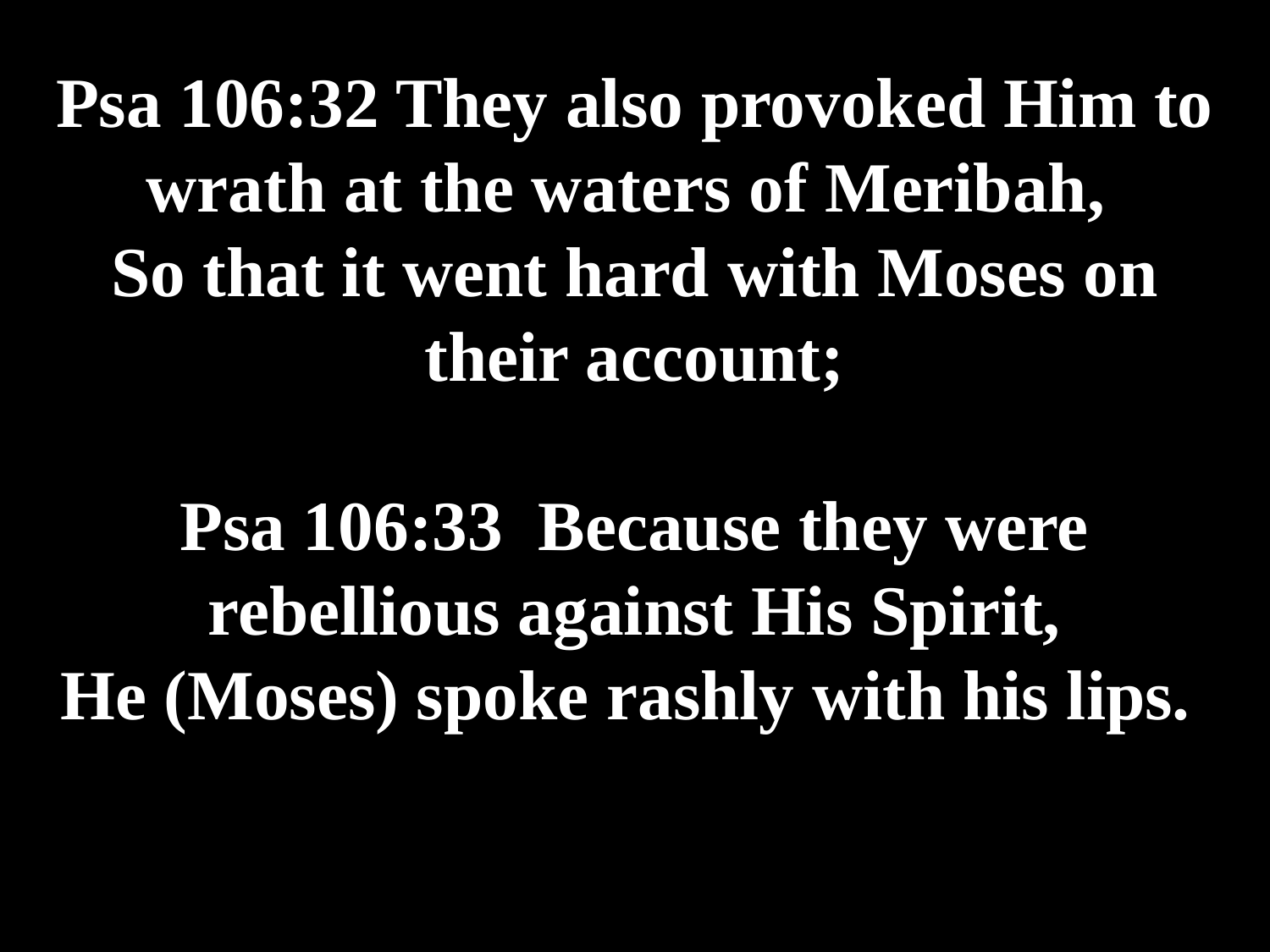

# Psa 106:32 They also provoked Him to wrath at the waters of Meribah, So that it went hard with Moses on their account; Psa 106:33  Because they were rebellious against His Spirit, He (Moses) spoke rashly with his lips.